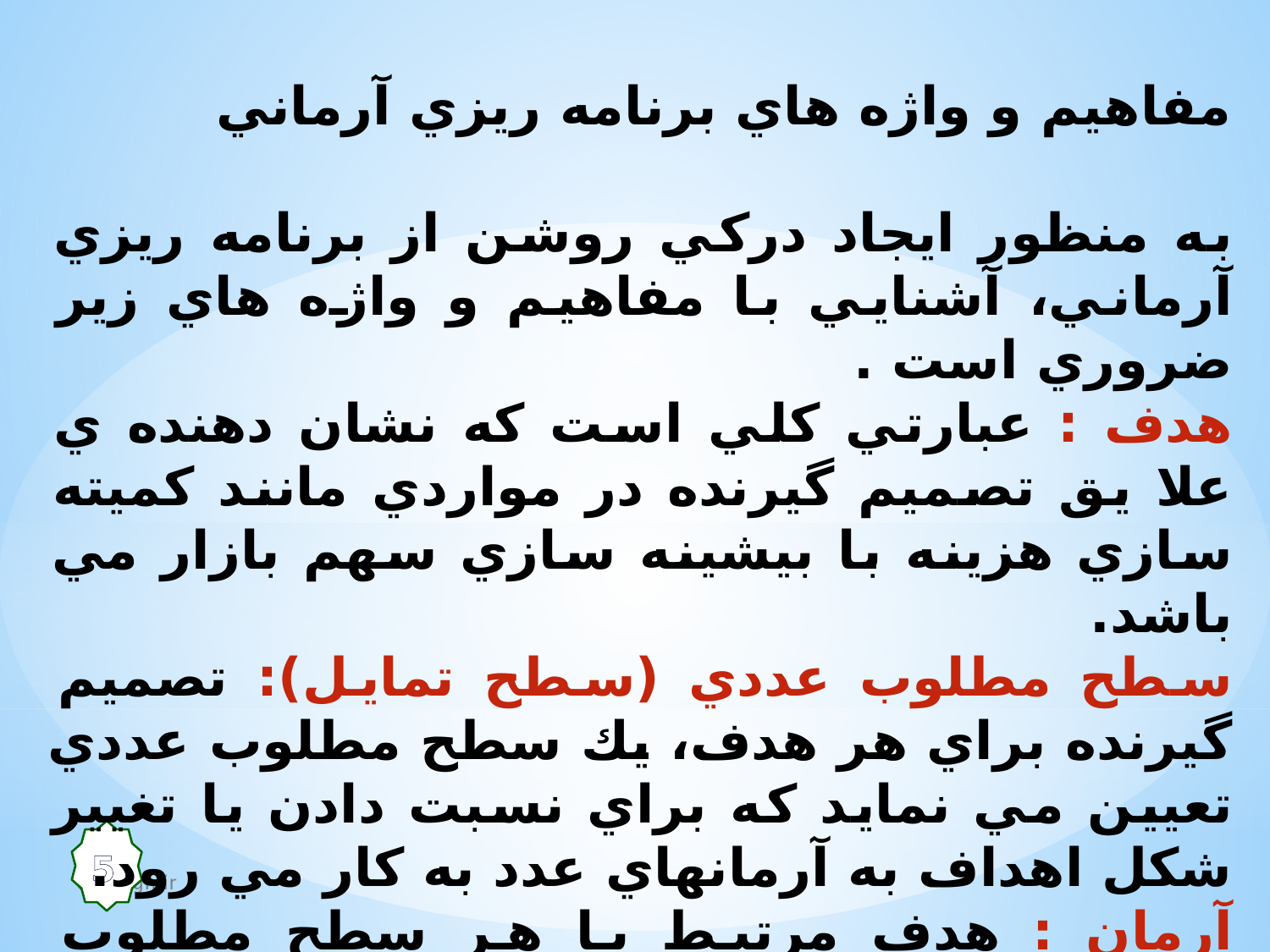

مفاهيم و واژه هاي برنامه ريزي آرماني

به منظور ايجاد دركي روشن از برنامه ريزي آرماني، آشنايي با مفاهيم و واژه هاي زير ضروري است .
هدف : عبارتي كلي است كه نشان دهنده ي علا يق تصميم گيرنده در مواردي مانند كميته سازي هزينه با بيشينه سازي سهم بازار مي باشد.
سطح مطلوب عددي (سطح تمايل): تصميم گيرنده براي هر هدف، يك سطح مطلوب عددي تعيين مي نمايد كه براي نسبت دادن يا تغيير شكل اهداف به آرمانهاي عدد به كار مي رود.
آرمان : هدف مرتبط با هر سطح مطلوب عددي را آرمان مي نامند.

5
© irmgn.ir